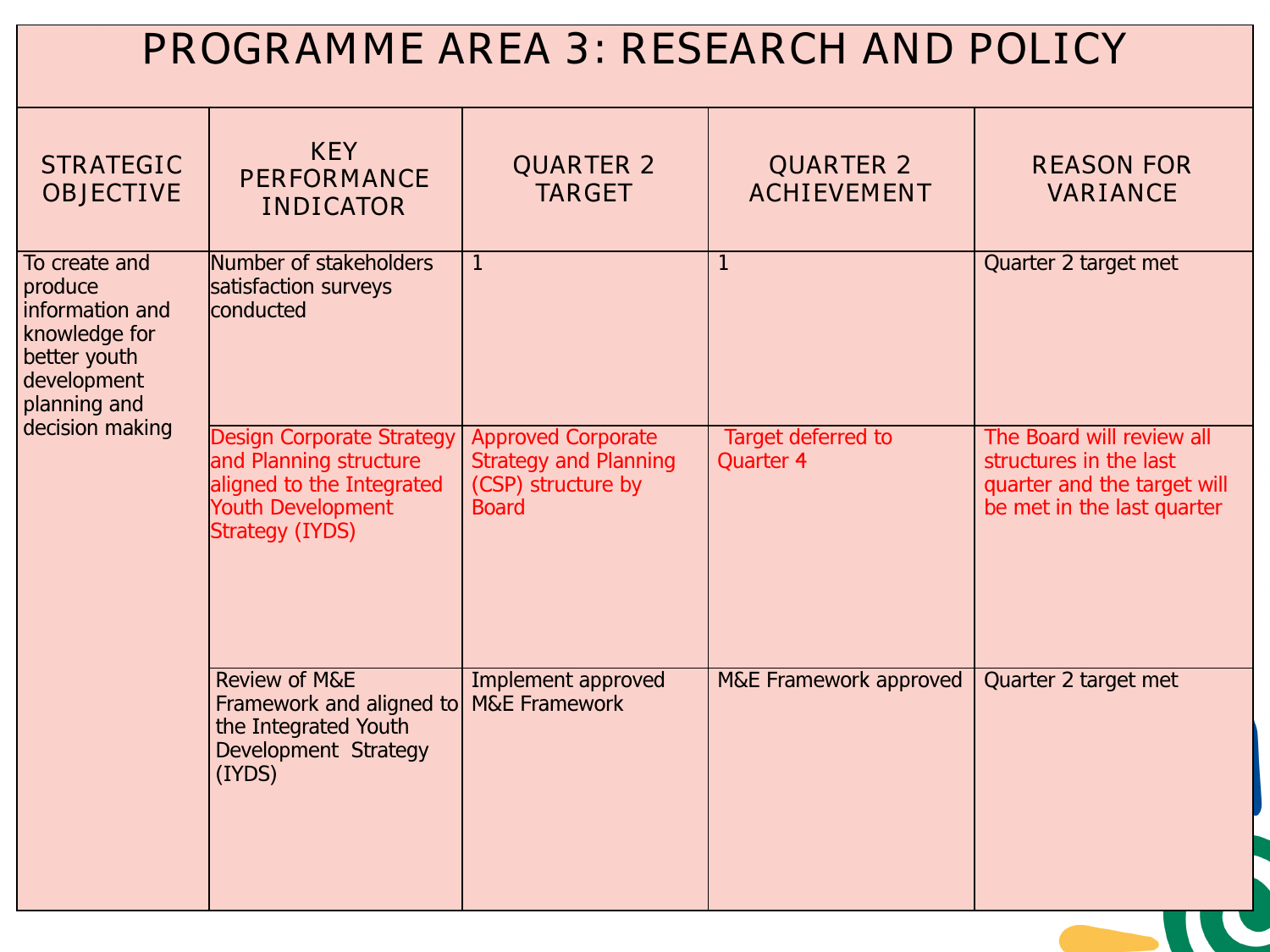

| PROGRAMME AREA 3: RESEARCH AND POLICY |  |  |  |  |
| --- | --- | --- | --- | --- |
| STRATEGIC OBJECTIVE | KEY PERFORMANCE INDICATOR | QUARTER 2 TARGET | QUARTER 2 ACHIEVEMENT | REASON FOR VARIANCE |
| To create and produce information and knowledge for better youth development planning and decision making | Number of stakeholders satisfaction surveys conducted | 1 | 1 | Quarter 2 target met |
|  | Design Corporate Strategy and Planning structure aligned to the Integrated Youth Development Strategy (IYDS) | Approved Corporate Strategy and Planning (CSP) structure by Board | Target deferred to Quarter 4 | The Board will review all structures in the last quarter and the target will be met in the last quarter |
|  | Review of M&E Framework and aligned to the Integrated Youth Development Strategy (IYDS) | Implement approved M&E Framework | M&E Framework approved | Quarter 2 target met |
10